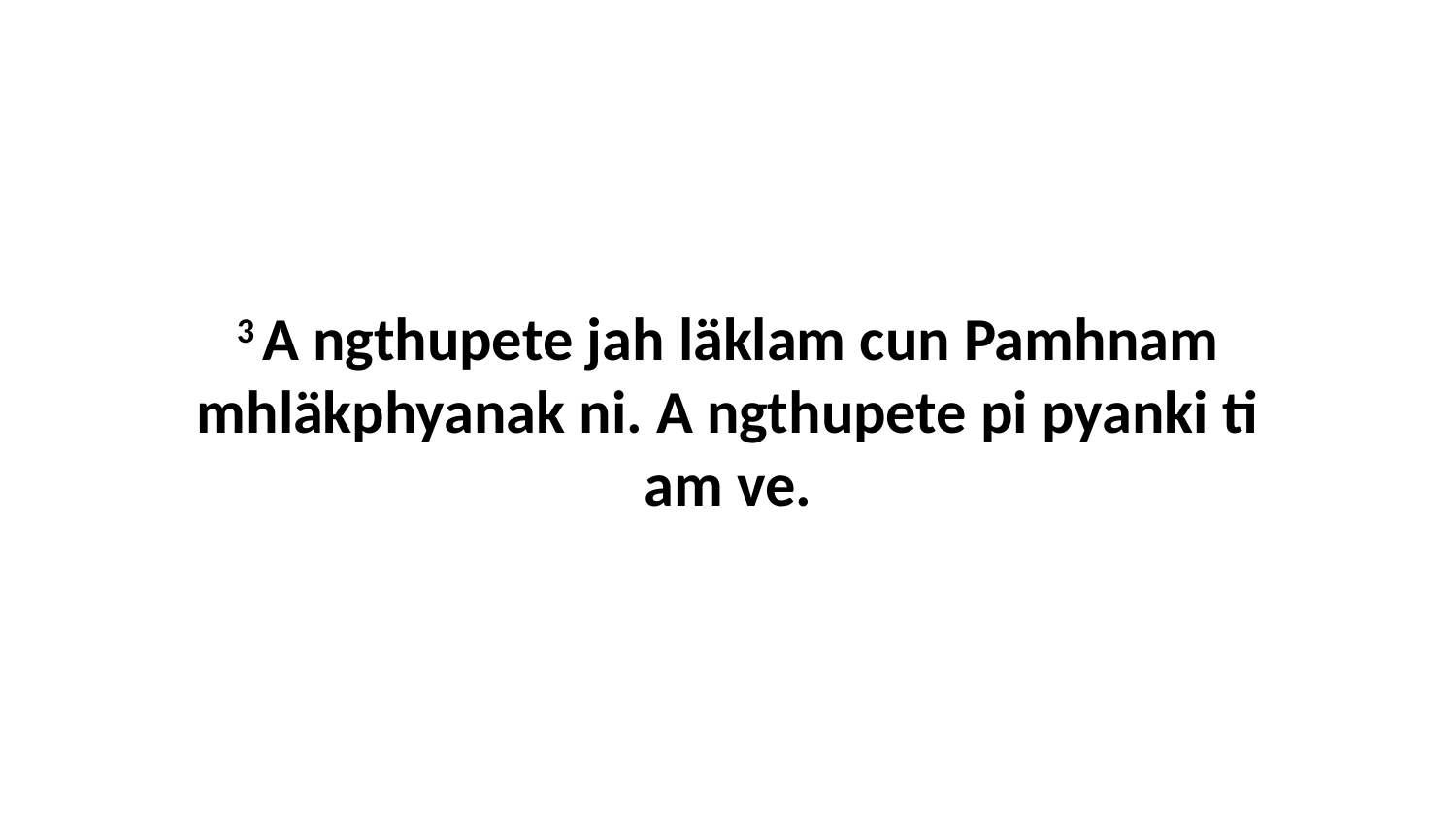

3 A ngthupete jah läklam cun Pamhnam mhläkphyanak ni. A ngthupete pi pyanki ti am ve.